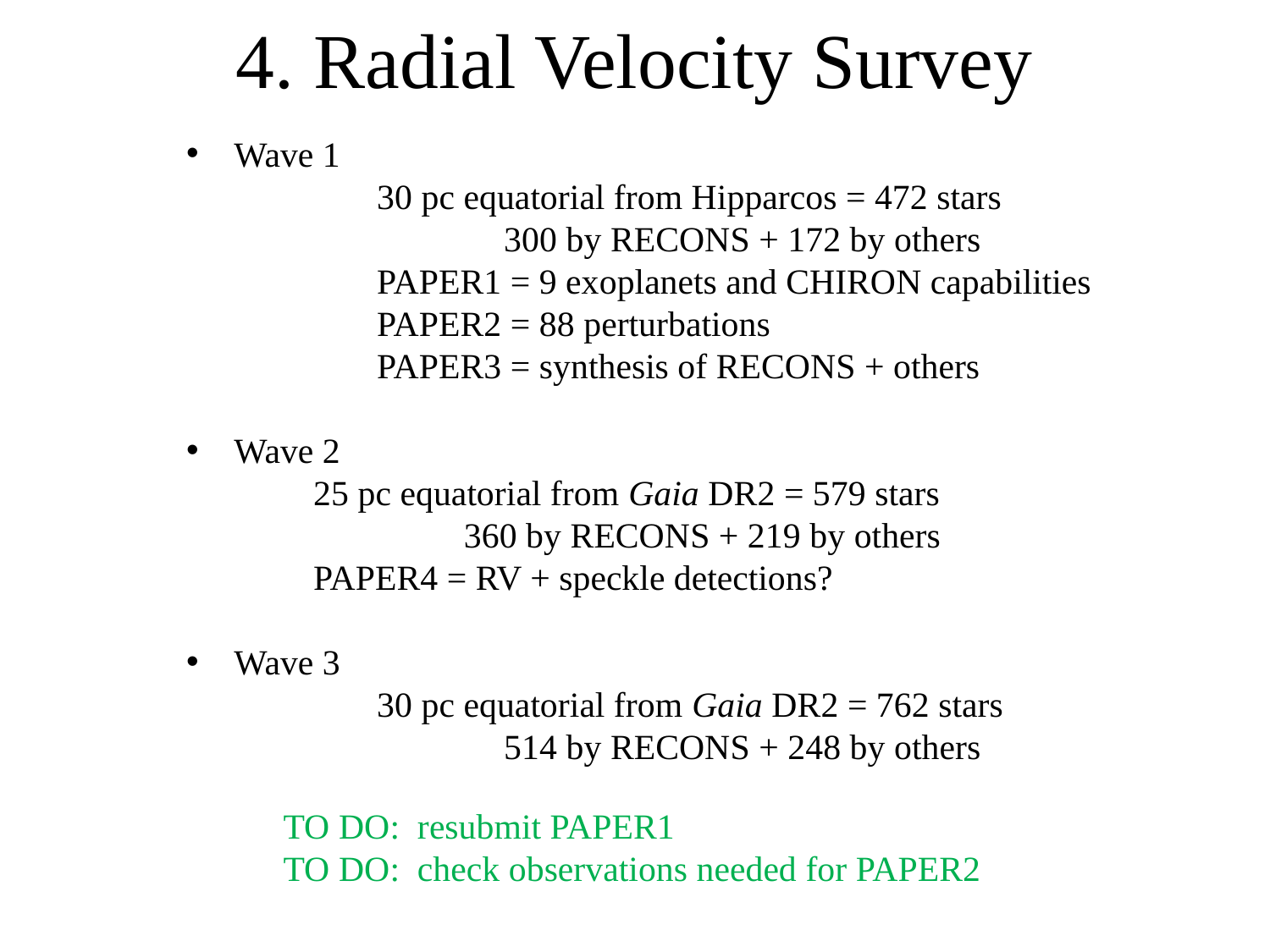

# 4. Radial Velocity Survey
Wave 1
	30 pc equatorial from Hipparcos = 472 stars
		300 by RECONS + 172 by others
	PAPER1 = 9 exoplanets and CHIRON capabilities
	PAPER2 = 88 perturbations
	PAPER3 = synthesis of RECONS + others

Wave 2
	25 pc equatorial from Gaia DR2 = 579 stars
	360 by RECONS + 219 by others
	PAPER4 = RV + speckle detections?

Wave 3
	30 pc equatorial from Gaia DR2 = 762 stars
		514 by RECONS + 248 by others
TO DO:  resubmit PAPER1
TO DO:  check observations needed for PAPER2